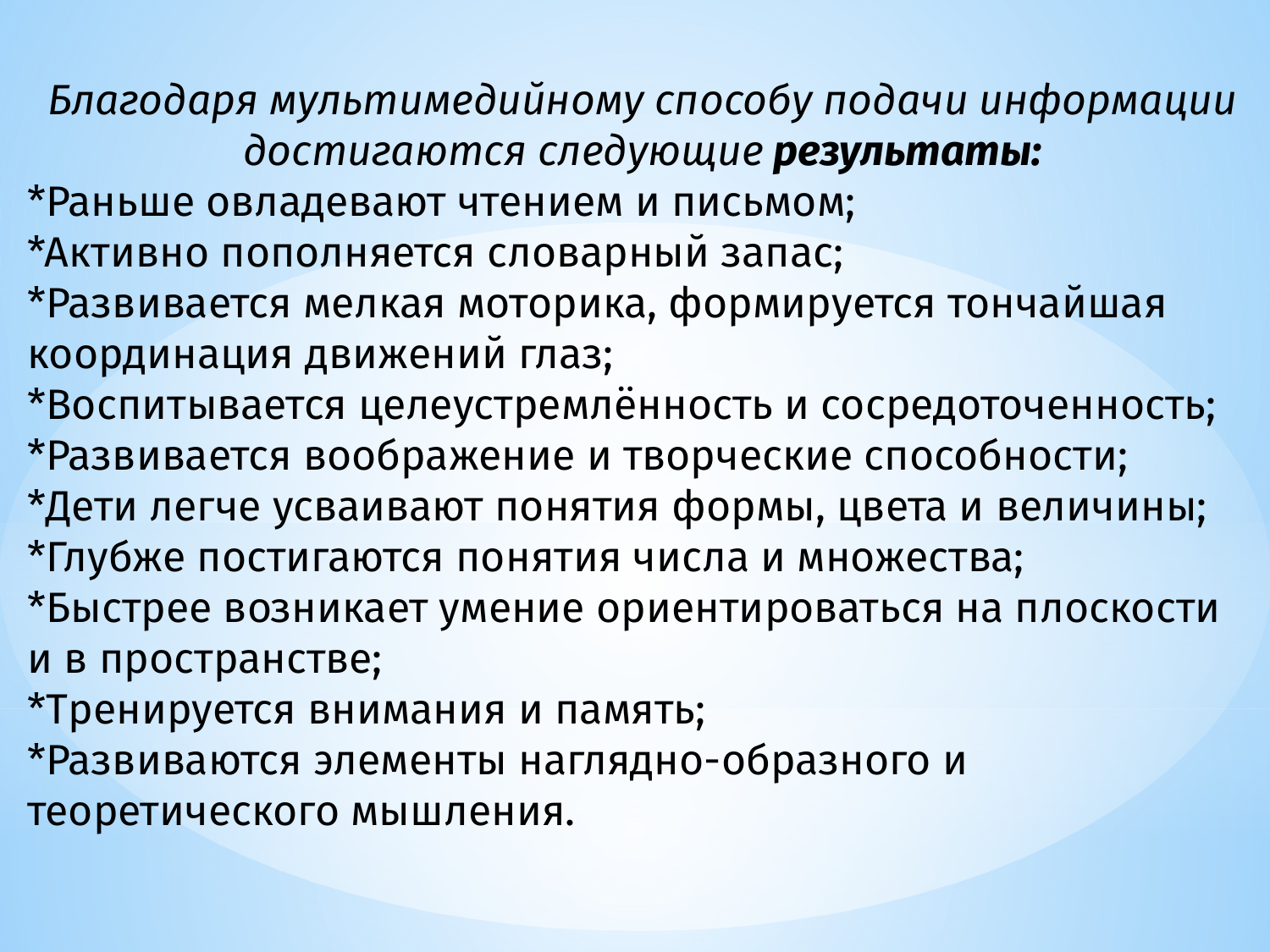

Благодаря мультимедийному способу подачи информации достигаются следующие результаты:
*Раньше овладевают чтением и письмом;
*Активно пополняется словарный запас;
*Развивается мелкая моторика, формируется тончайшая координация движений глаз;
*Воспитывается целеустремлённость и сосредоточенность;
*Развивается воображение и творческие способности;
*Дети легче усваивают понятия формы, цвета и величины;
*Глубже постигаются понятия числа и множества;
*Быстрее возникает умение ориентироваться на плоскости и в пространстве;
*Тренируется внимания и память;
*Развиваются элементы наглядно-образного и теоретического мышления.